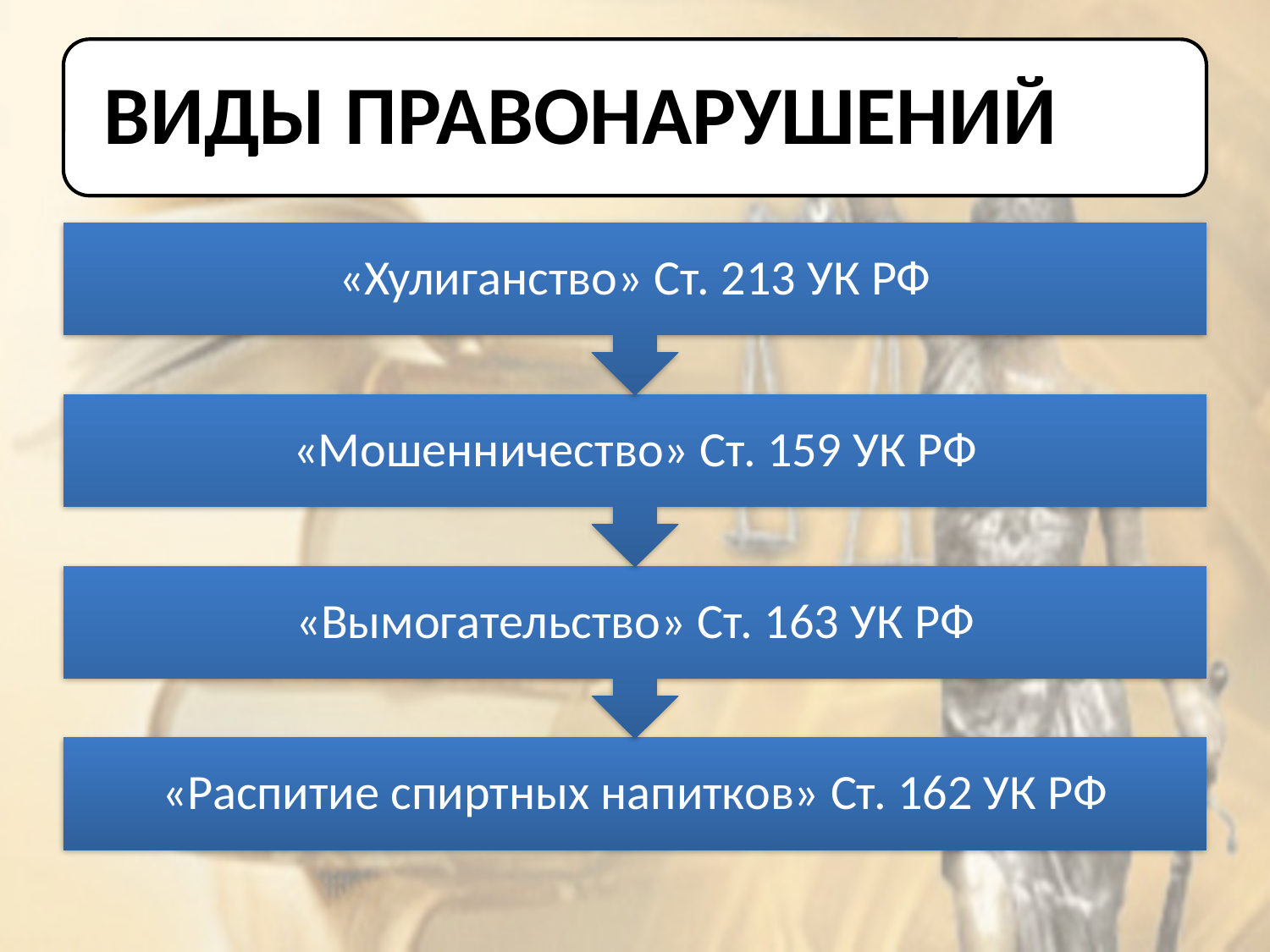

ВИДЫ ПРАВОНАРУШЕНИЙ
«Распитие спиртных напитков» Ст. 162 УК РФ
«Вымогательство» Ст. 163 УК РФ
«Мошенничество» Ст. 159 УК РФ
«Хулиганство» Ст. 213 УК РФ